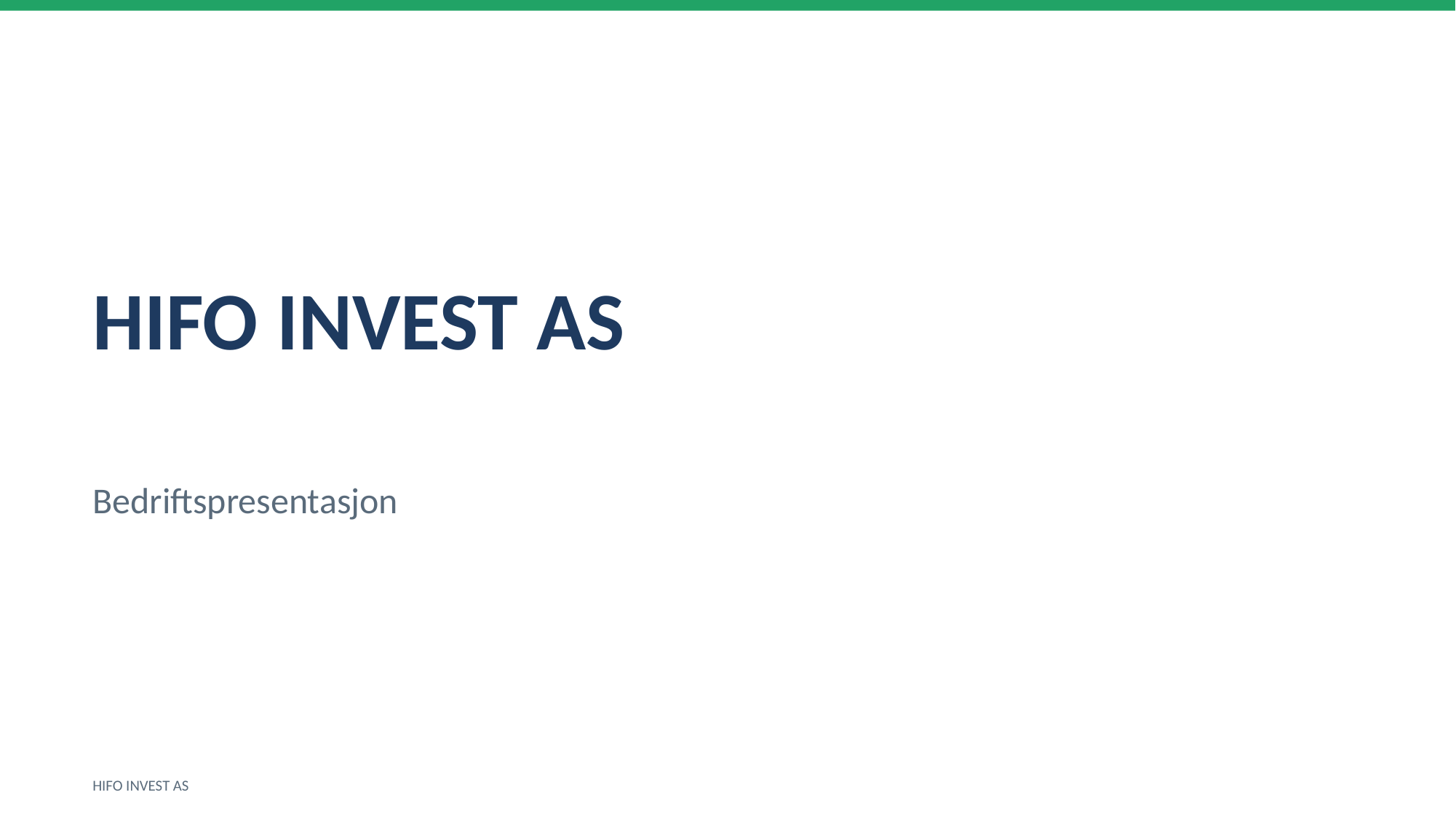

HIFO INVEST AS
Bedriftspresentasjon
HIFO INVEST AS